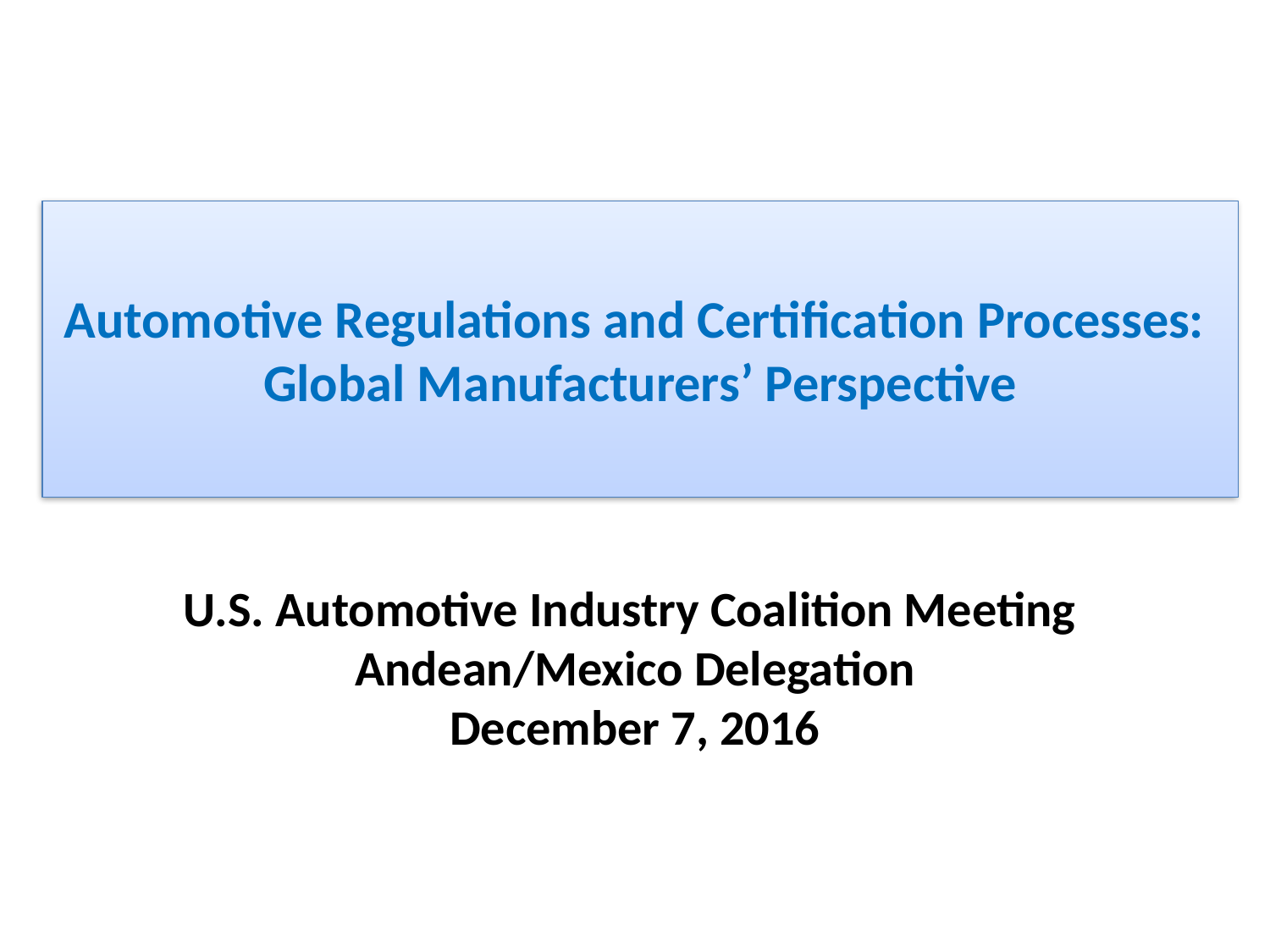

# Automotive Regulations and Certification Processes: Global Manufacturers’ Perspective

U.S. Automotive Industry Coalition Meeting
Andean/Mexico Delegation
December 7, 2016